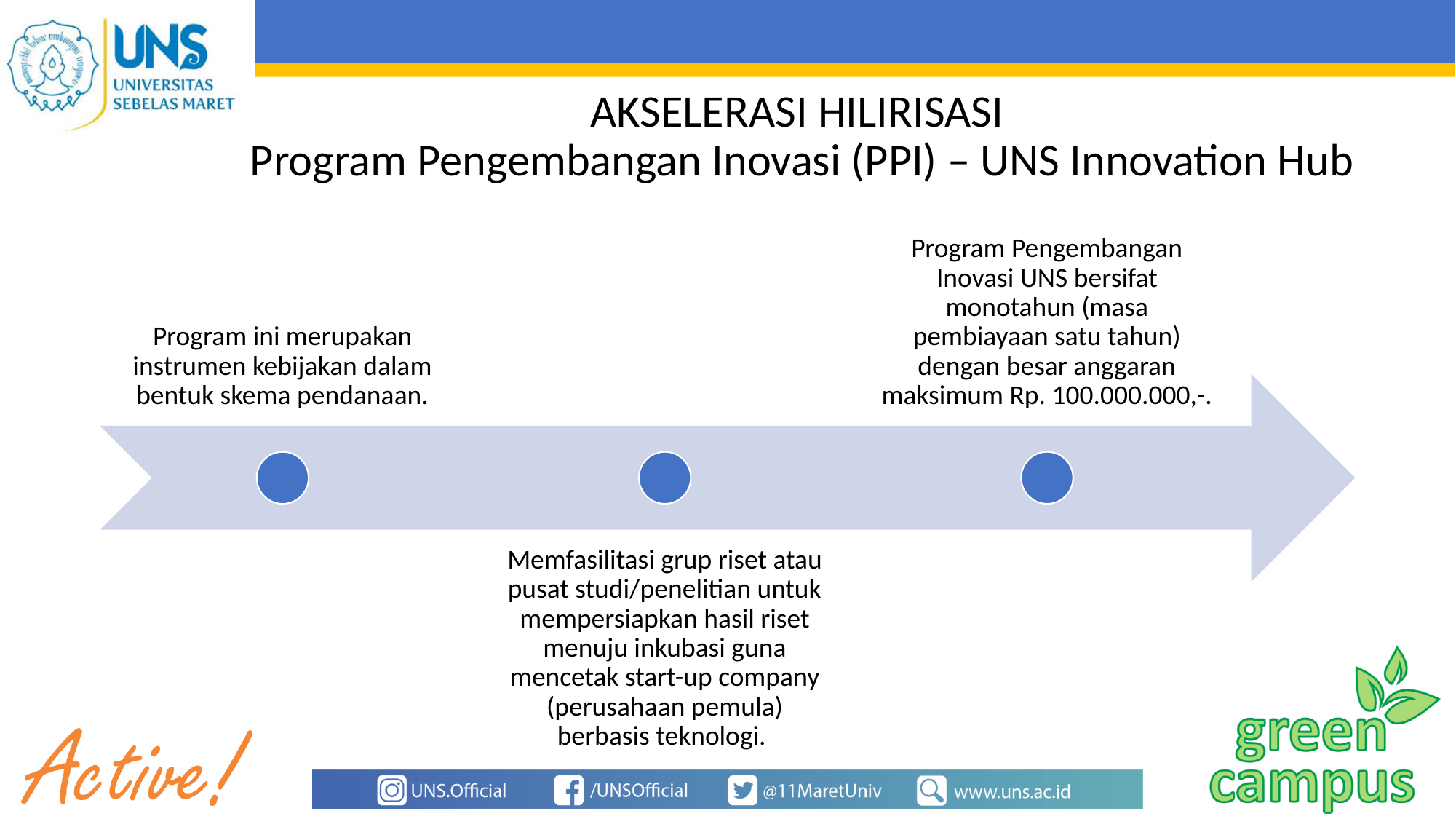

# AKSELERASI HILIRISASI Program Pengembangan Inovasi (PPI) – UNS Innovation Hub
Program ini merupakan instrumen kebijakan dalam bentuk skema pendanaan.
Memfasilitasi grup riset atau pusat studi/penelitian untuk mempersiapkan hasil riset menuju inkubasi guna mencetak start-up company (perusahaan pemula) berbasis teknologi.
Program Pengembangan Inovasi UNS bersifat monotahun (masa pembiayaan satu tahun) dengan besar anggaran maksimum Rp. 100.000.000,-.